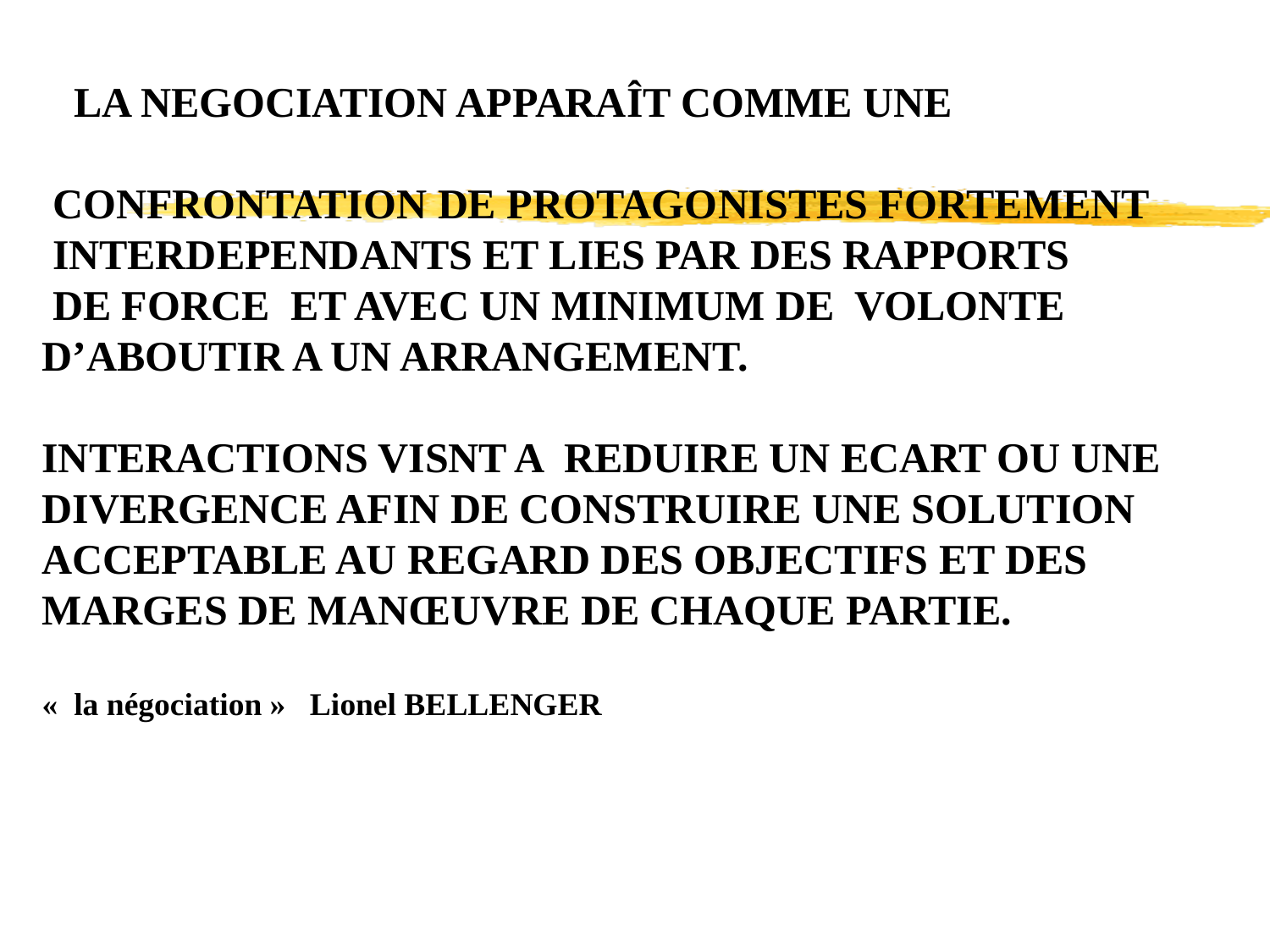

LA NEGOCIATION APPARAÎT COMME UNE

 CONFRONTATION DE PROTAGONISTES FORTEMENT
 INTERDEPENDANTS ET LIES PAR DES RAPPORTS
 DE FORCE  ET AVEC UN MINIMUM DE  VOLONTE   D’ABOUTIR A UN ARRANGEMENT.

INTERACTIONS VISNT A  REDUIRE UN ECART OU UNE DIVERGENCE AFIN DE CONSTRUIRE UNE SOLUTION  ACCEPTABLE AU REGARD DES OBJECTIFS ET DES MARGES DE MANŒUVRE DE CHAQUE PARTIE.

«  la négociation »   Lionel BELLENGER